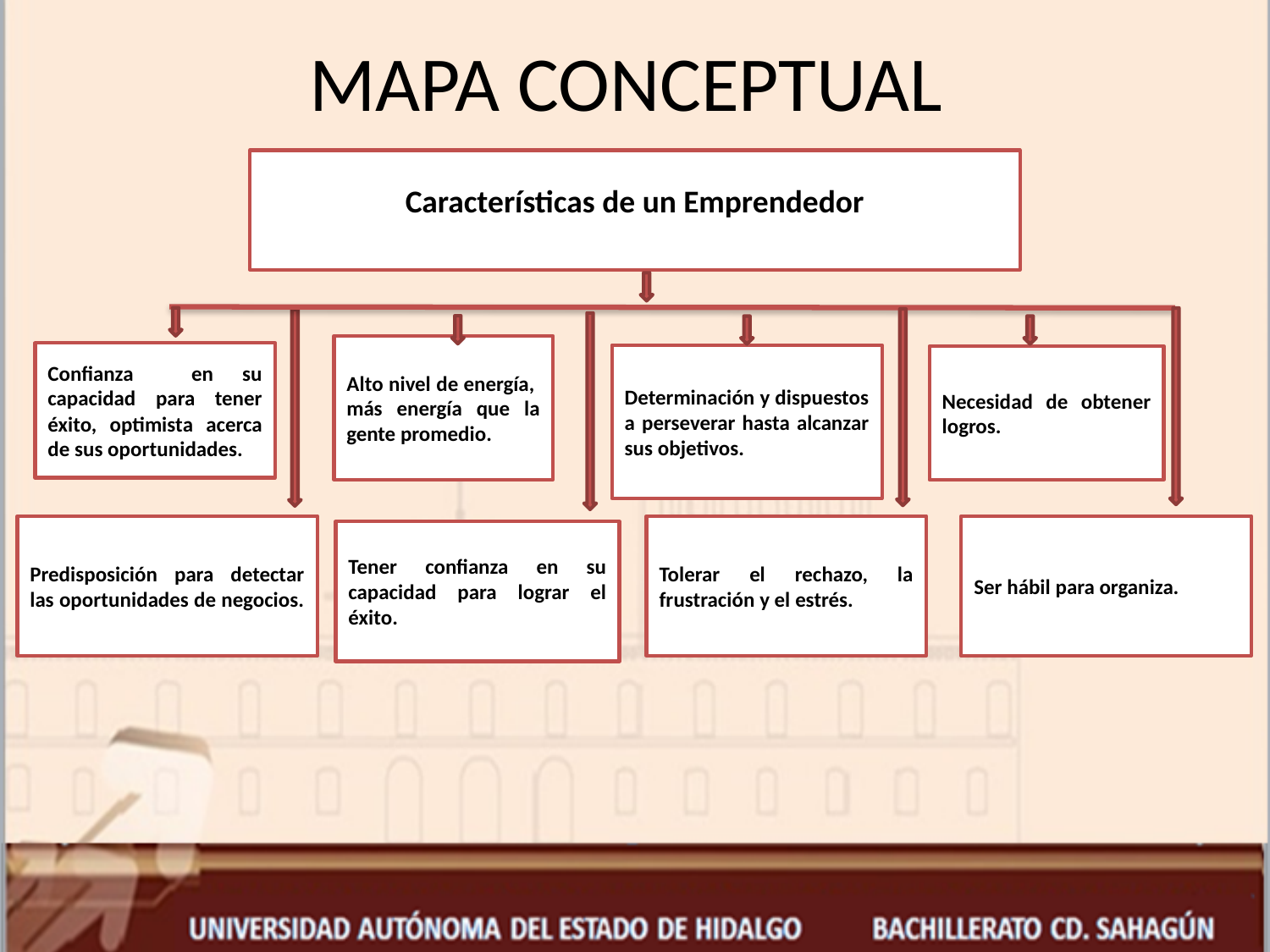

# MAPA CONCEPTUAL

Características de un Emprendedor

Alto nivel de energía,  más energía que la gente promedio.
Confianza  en su capacidad para tener éxito, optimista acerca de sus oportunidades.
Determinación y dispuestos a perseverar hasta alcanzar sus objetivos.
Necesidad de obtener logros.

Predisposición para detectar las oportunidades de negocios.
Tolerar el rechazo, la frustración y el estrés.
Ser hábil para organiza.
Tener confianza en su capacidad para lograr el éxito.